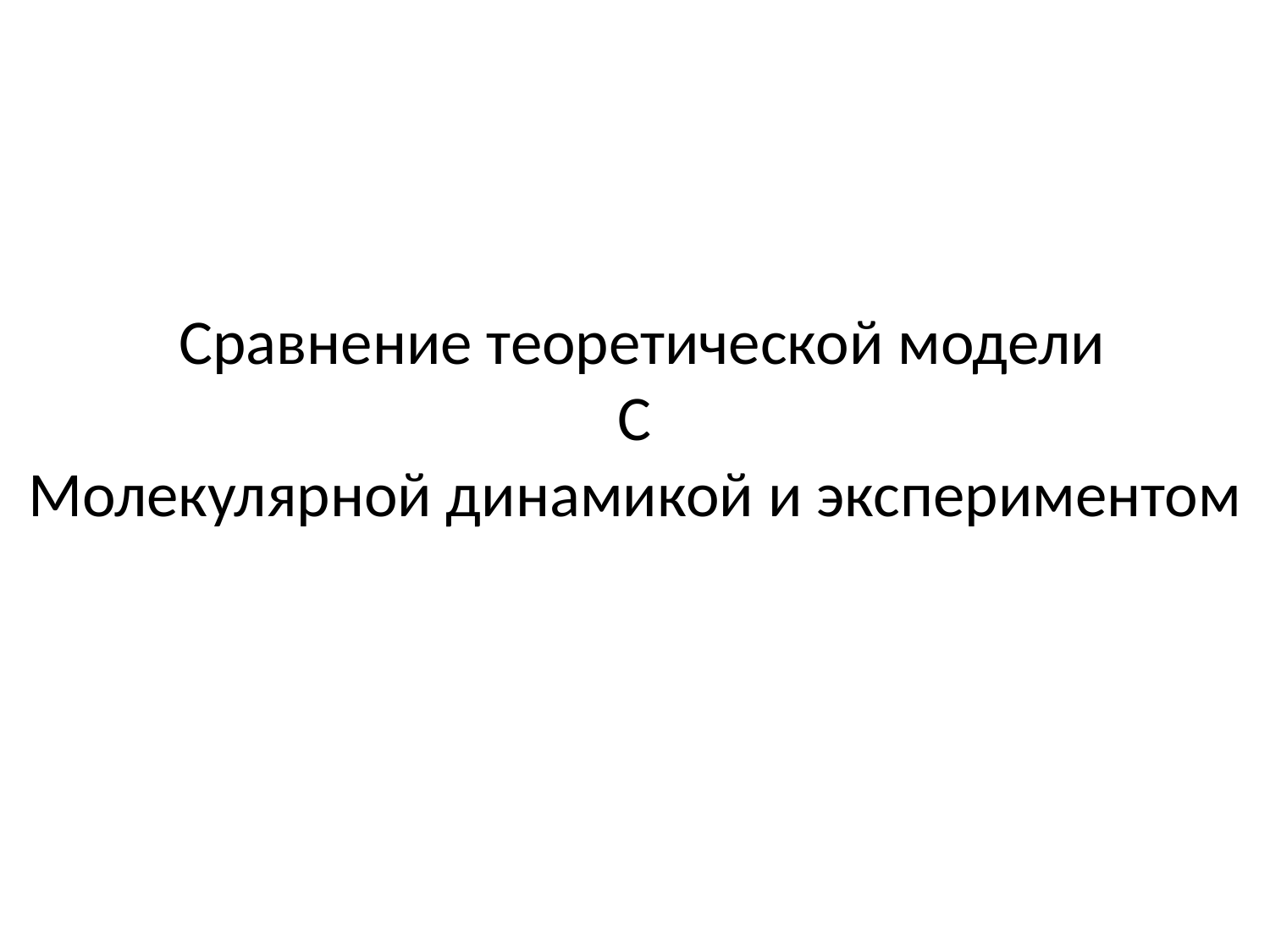

Сравнение теоретической модели
С
Молекулярной динамикой и экспериментом